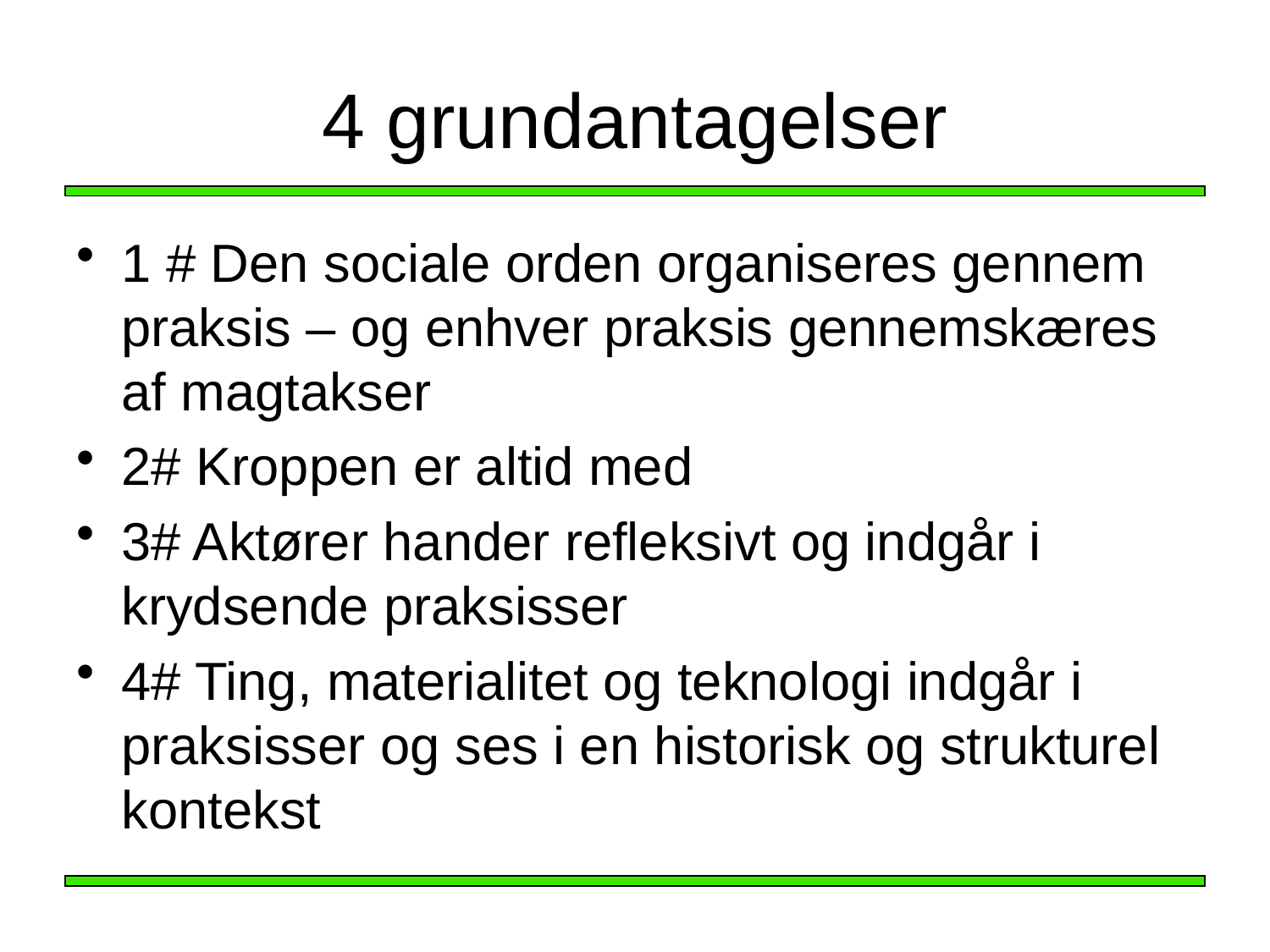

# 4 grundantagelser
1 # Den sociale orden organiseres gennem praksis – og enhver praksis gennemskæres af magtakser
2# Kroppen er altid med
3# Aktører hander refleksivt og indgår i krydsende praksisser
4# Ting, materialitet og teknologi indgår i praksisser og ses i en historisk og strukturel kontekst